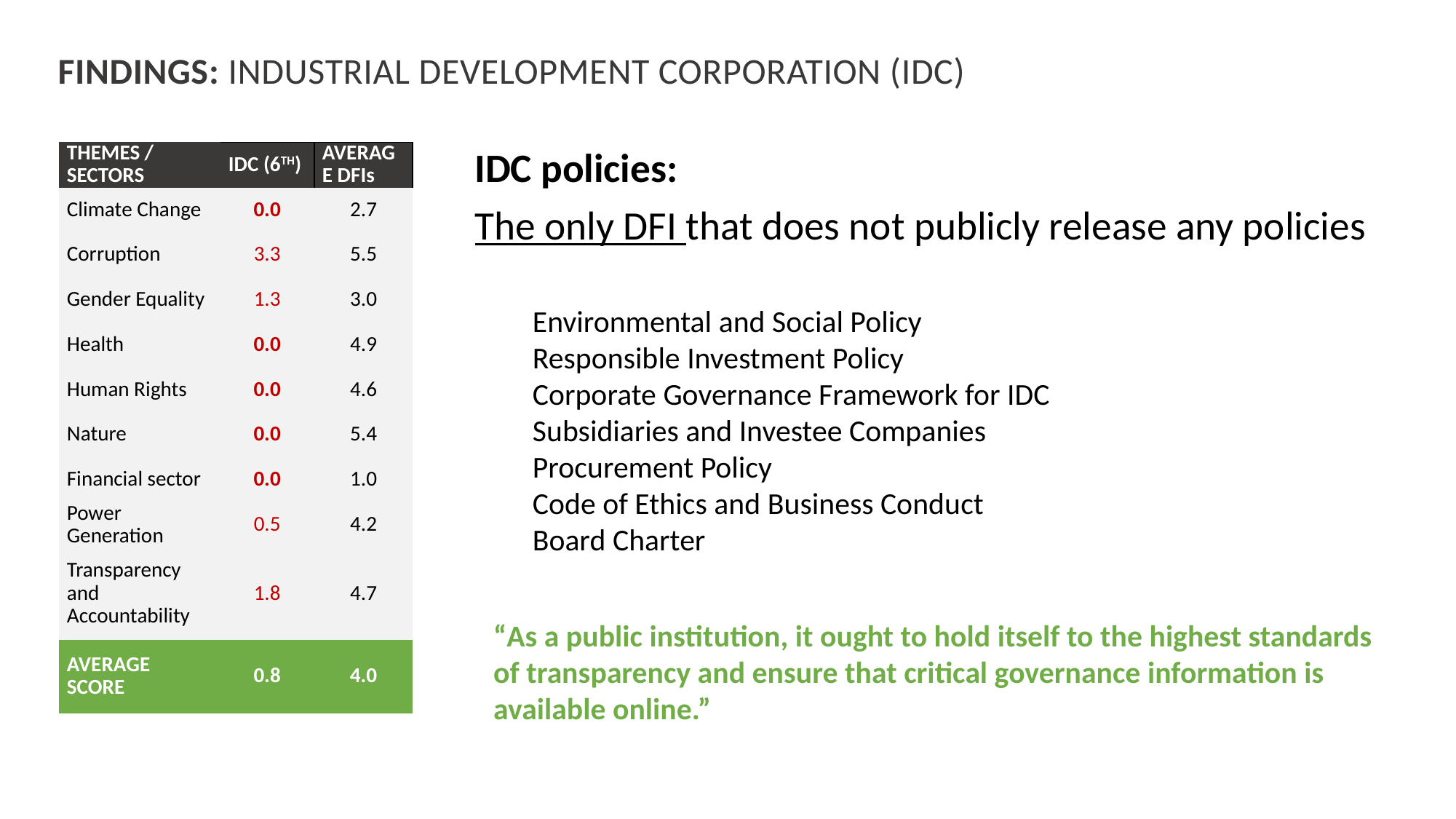

# FINDINGS: INDUSTRIAL DEVELOPMENT CORPORATION (IDC)
| THEMES / SECTORS | IDC (6TH) | AVERAGE DFIs |
| --- | --- | --- |
| Climate Change | 0.0 | 2.7 |
| Corruption | 3.3 | 5.5 |
| Gender Equality | 1.3 | 3.0 |
| Health | 0.0 | 4.9 |
| Human Rights | 0.0 | 4.6 |
| Nature | 0.0 | 5.4 |
| Financial sector | 0.0 | 1.0 |
| Power Generation | 0.5 | 4.2 |
| Transparency and Accountability | 1.8 | 4.7 |
| AVERAGE SCORE | 0.8 | 4.0 |
IDC policies:
The only DFI that does not publicly release any policies
Environmental and Social Policy
Responsible Investment Policy
Corporate Governance Framework for IDC Subsidiaries and Investee Companies
Procurement Policy
Code of Ethics and Business Conduct
Board Charter
“As a public institution, it ought to hold itself to the highest standards of transparency and ensure that critical governance information is available online.”